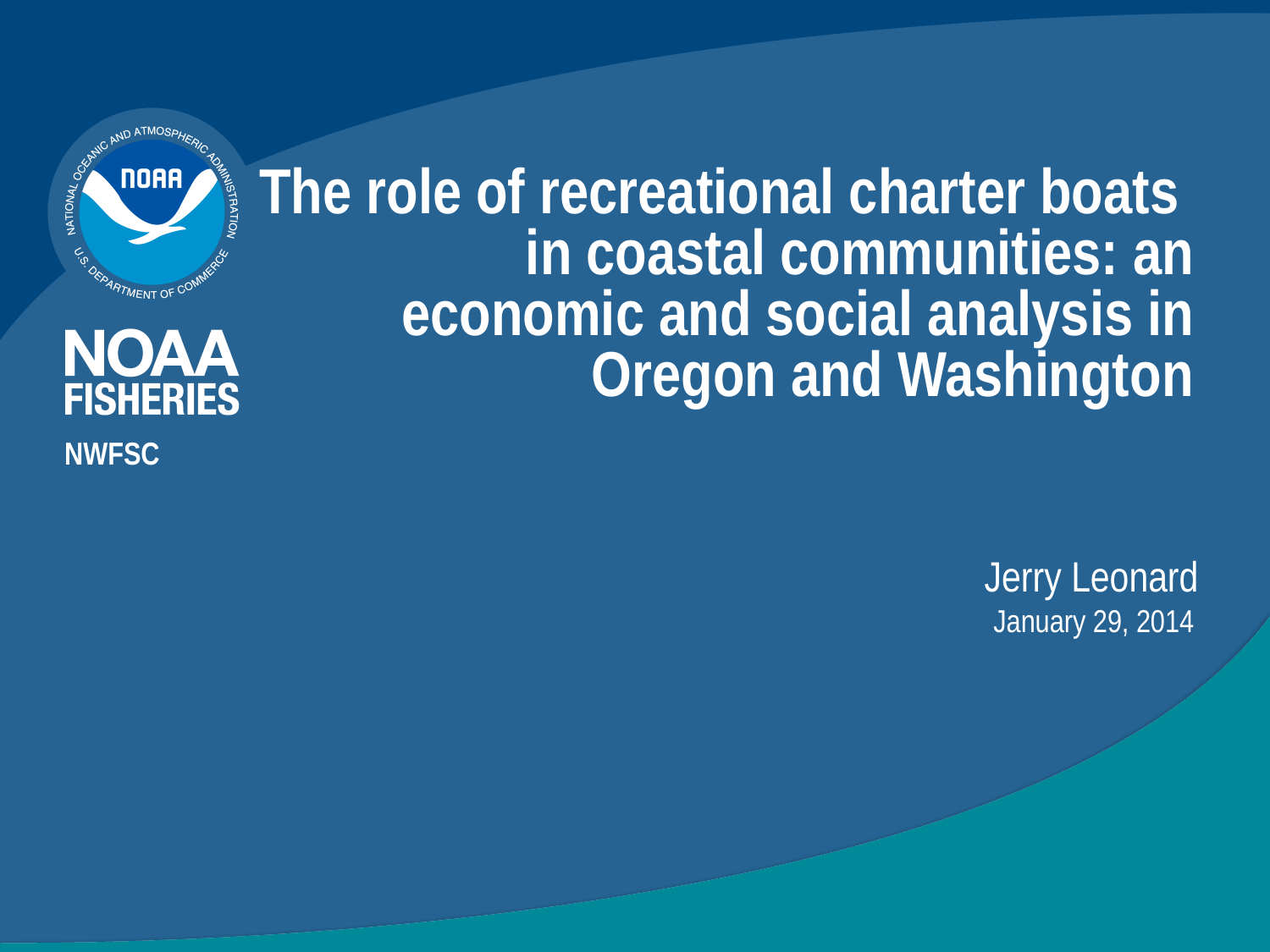

# The role of recreational charter boats        in coastal communities: an economic and social analysis in Oregon and Washington
NWFSC
Jerry Leonard
January 29, 2014